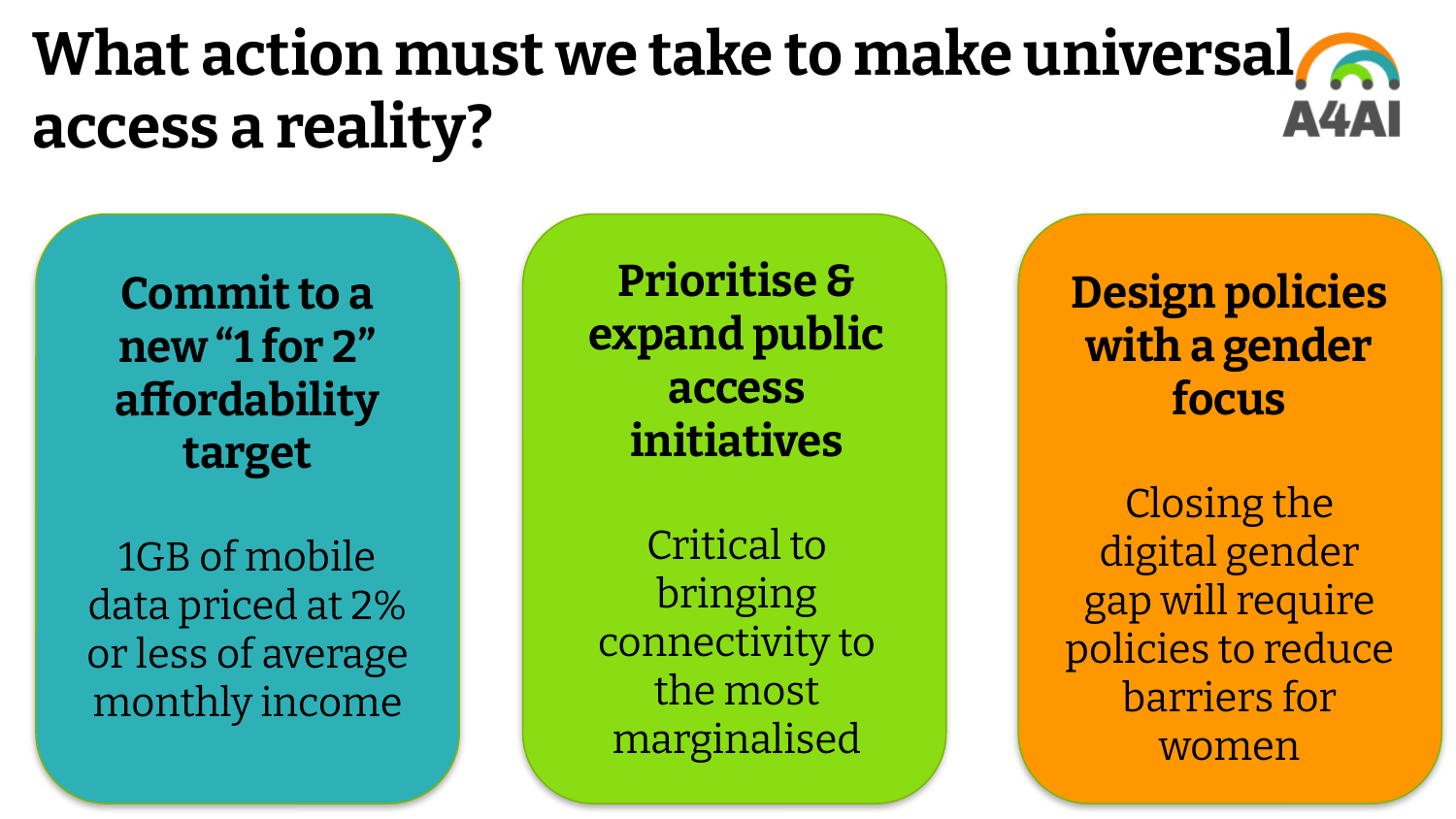

# What action must we take to make universal access a reality?

Prioritise & expand public access initiatives

Critical to bringing connectivity to the most marginalised
Commit to a new “1 for 2” affordability target

1GB of mobile data priced at 2% or less of average monthly income
Design policies with a gender focus

Closing the digital gender gap will require policies to reduce barriers for women